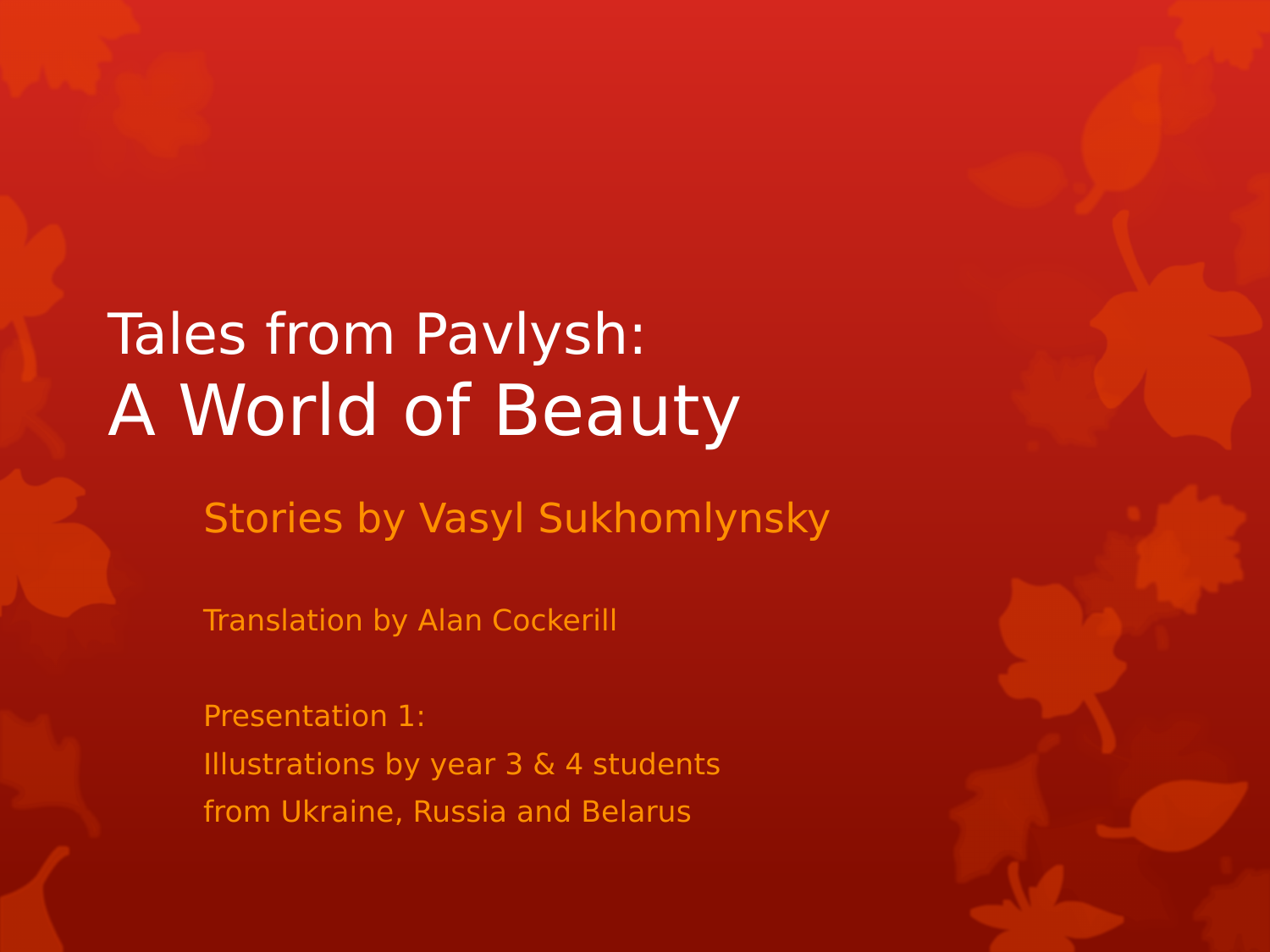

# Tales from Pavlysh: A World of Beauty
Stories by Vasyl Sukhomlynsky

Translation by Alan Cockerill

Presentation 1:
Illustrations by year 3 & 4 students
from Ukraine, Russia and Belarus